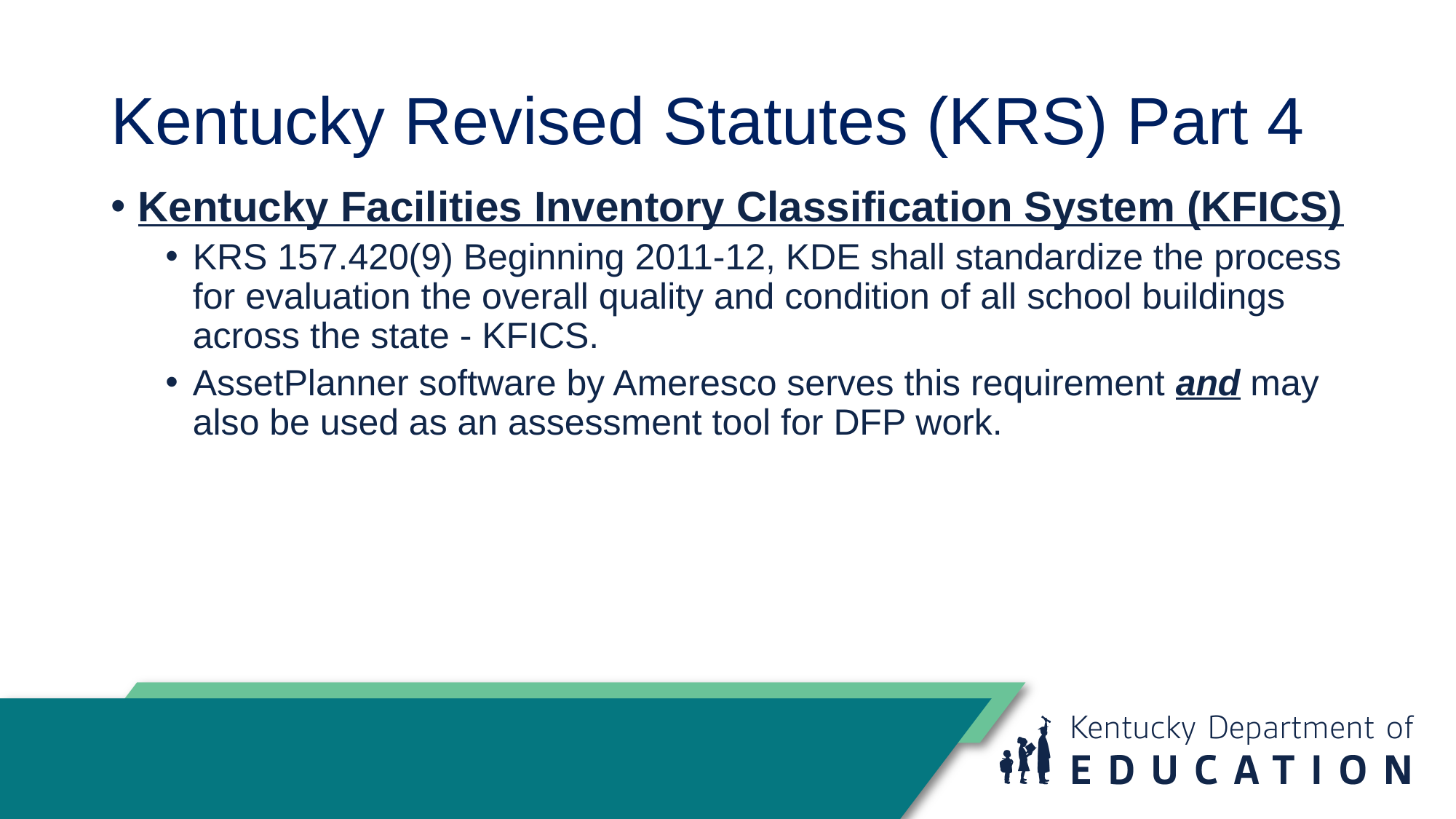

# Kentucky Revised Statutes (KRS) Part 4
Kentucky Facilities Inventory Classification System (KFICS)
KRS 157.420(9) Beginning 2011-12, KDE shall standardize the process for evaluation the overall quality and condition of all school buildings across the state - KFICS.
AssetPlanner software by Ameresco serves this requirement and may also be used as an assessment tool for DFP work.